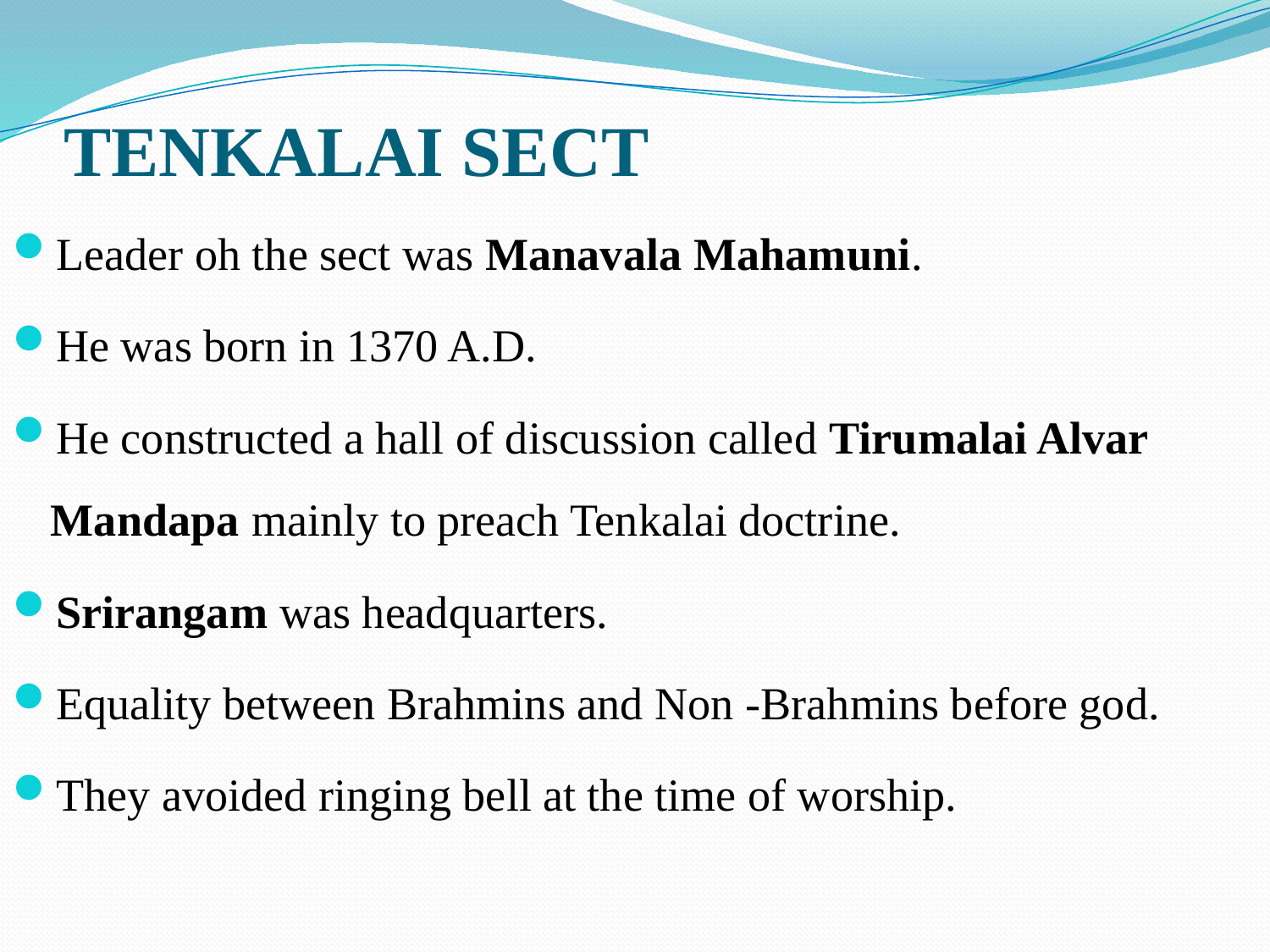

# TENKALAI SECT
Leader oh the sect was Manavala Mahamuni.
He was born in 1370 A.D.
He constructed a hall of discussion called Tirumalai Alvar Mandapa mainly to preach Tenkalai doctrine.
Srirangam was headquarters.
Equality between Brahmins and Non -Brahmins before god.
They avoided ringing bell at the time of worship.